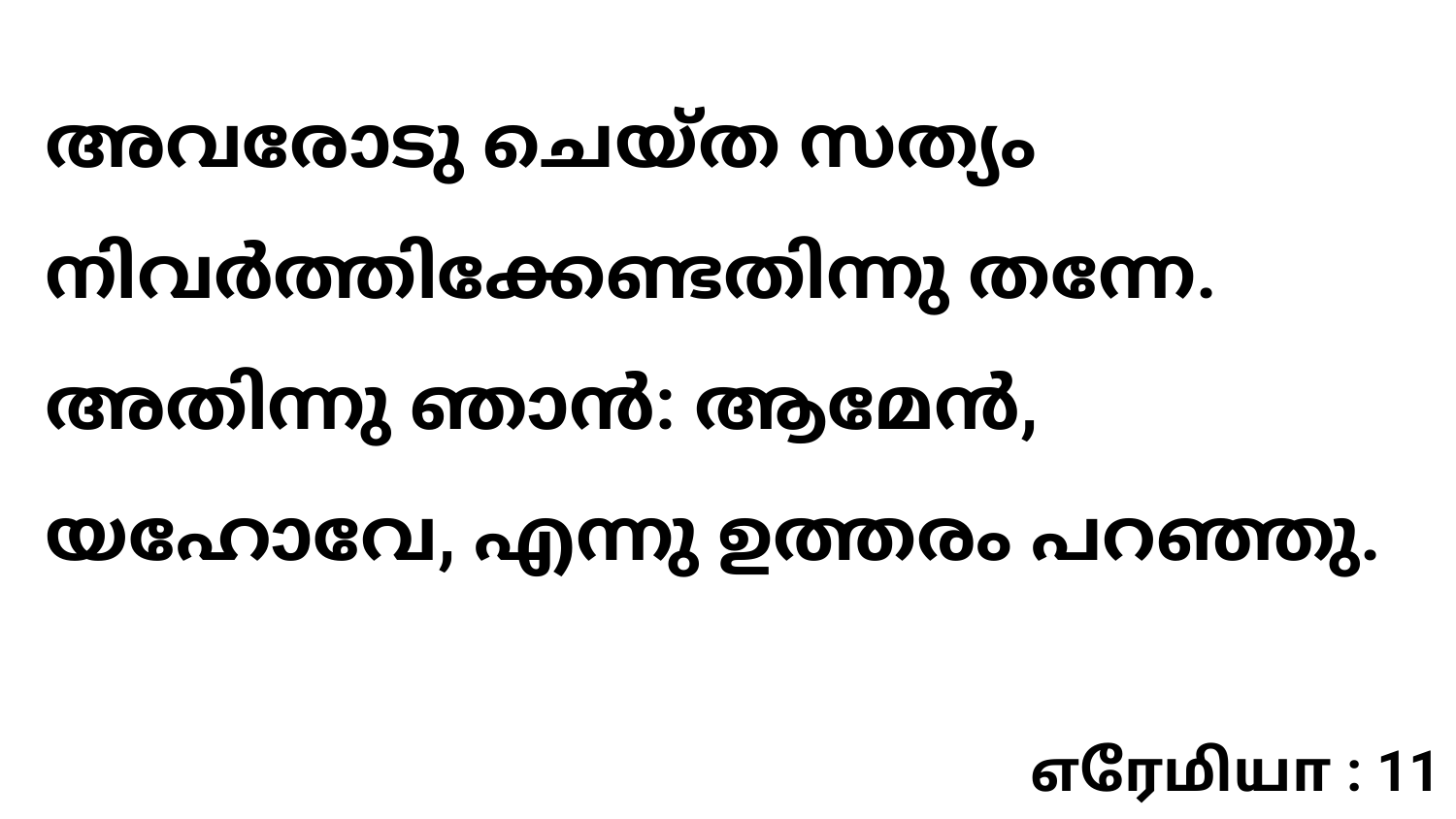

അവരോടു ചെയ്ത സത്യം നിവർത്തിക്കേണ്ടതിന്നു തന്നേ. അതിന്നു ഞാൻ: ആമേൻ, യഹോവേ, എന്നു ഉത്തരം പറഞ്ഞു.
எரேமியா : 11